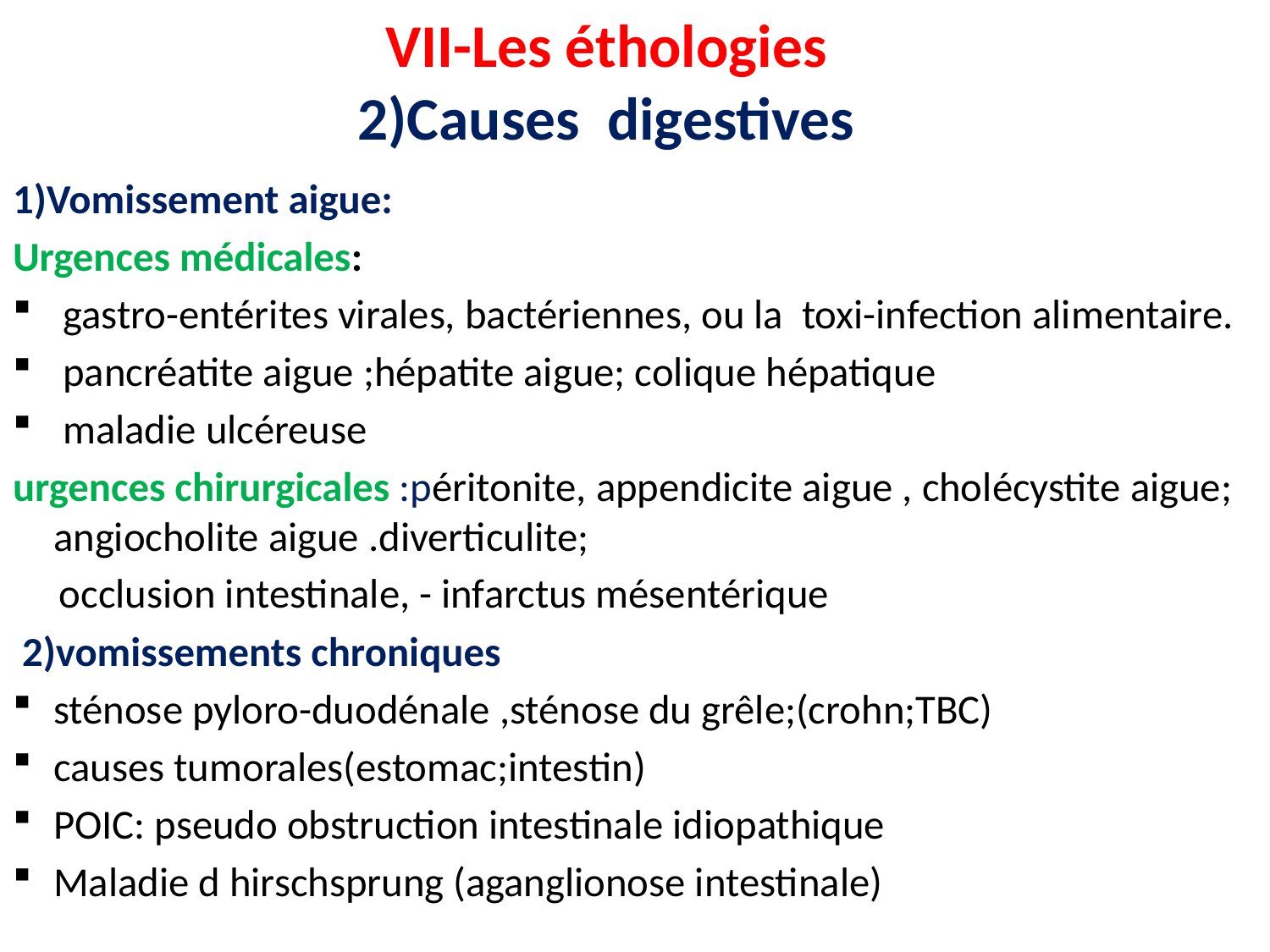

# VII-Les éthologies 2)Causes  digestives
1)Vomissement aigue:
Urgences médicales:
 gastro-entérites virales, bactériennes, ou la  toxi-infection alimentaire.
 pancréatite aigue ;hépatite aigue; colique hépatique
 maladie ulcéreuse
urgences chirurgicales :péritonite, appendicite aigue , cholécystite aigue; angiocholite aigue .diverticulite;
     occlusion intestinale, - infarctus mésentérique
 2)vomissements chroniques
sténose pyloro-duodénale ,sténose du grêle;(crohn;TBC)
causes tumorales(estomac;intestin)
POIC: pseudo obstruction intestinale idiopathique
Maladie d hirschsprung (aganglionose intestinale)